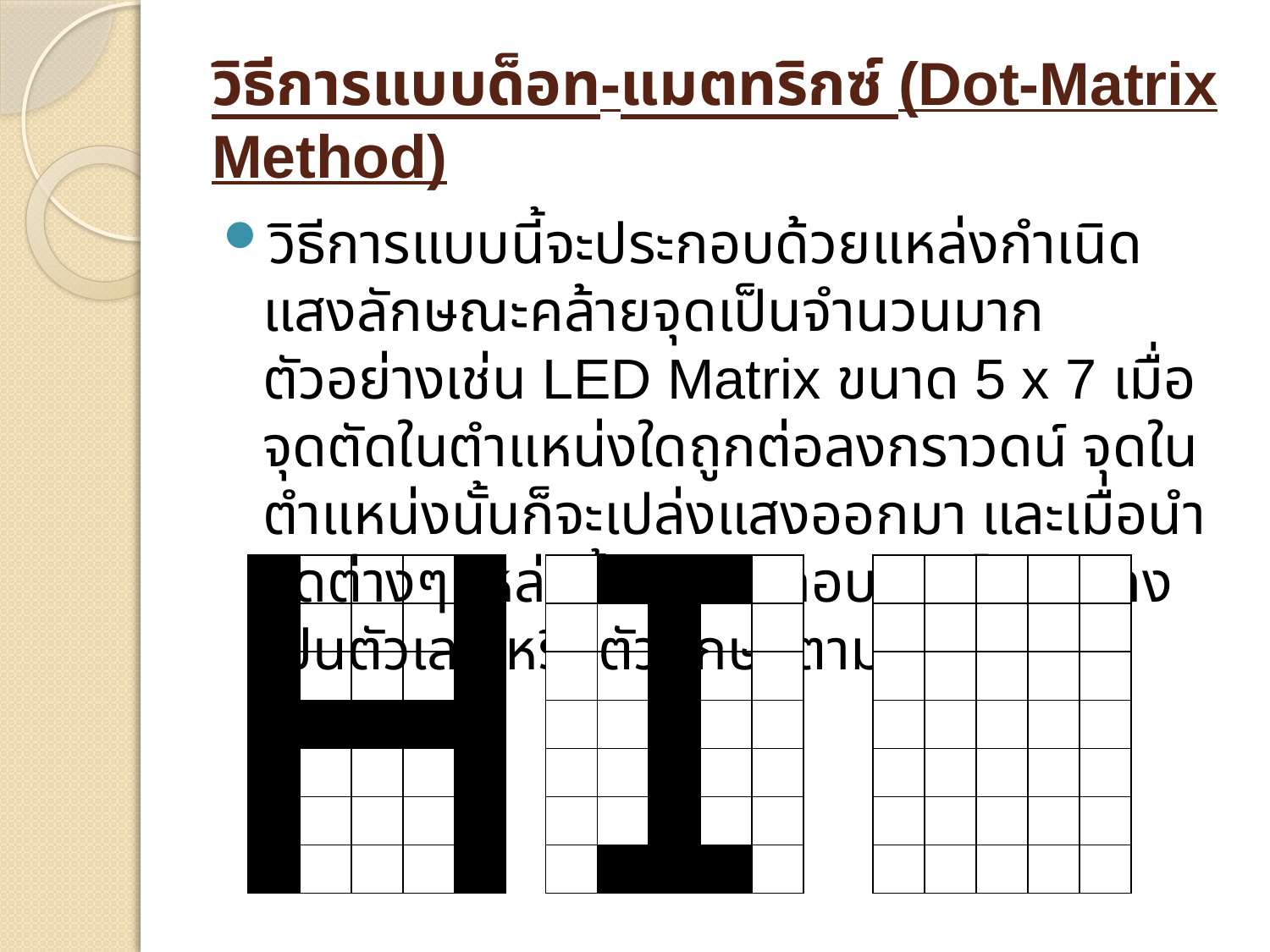

# วิธีการแบบด็อท-แมตทริกซ์ (Dot-Matrix Method)
วิธีการแบบนี้จะประกอบด้วยแหล่งกำเนิดแสงลักษณะคล้ายจุดเป็นจำนวนมาก ตัวอย่างเช่น LED Matrix ขนาด 5 x 7 เมื่อจุดตัดในตำแหน่งใดถูกต่อลงกราวดน์ จุดในตำแหน่งนั้นก็จะเปล่งแสงออกมา และเมื่อนำจุดต่างๆ เหล่านั้นมาประกอบกัน ก็จะแสดงเป็นตัวเลข หรือตัวอักษรตามต้องการ
|  |  |  |  |  |
| --- | --- | --- | --- | --- |
|  |  |  |  |  |
|  |  |  |  |  |
|  |  |  |  |  |
|  |  |  |  |  |
|  |  |  |  |  |
|  |  |  |  |  |
|  |  |  |  |  |
| --- | --- | --- | --- | --- |
|  |  |  |  |  |
|  |  |  |  |  |
|  |  |  |  |  |
|  |  |  |  |  |
|  |  |  |  |  |
|  |  |  |  |  |
|  |  |  |  |  |
| --- | --- | --- | --- | --- |
|  |  |  |  |  |
|  |  |  |  |  |
|  |  |  |  |  |
|  |  |  |  |  |
|  |  |  |  |  |
|  |  |  |  |  |